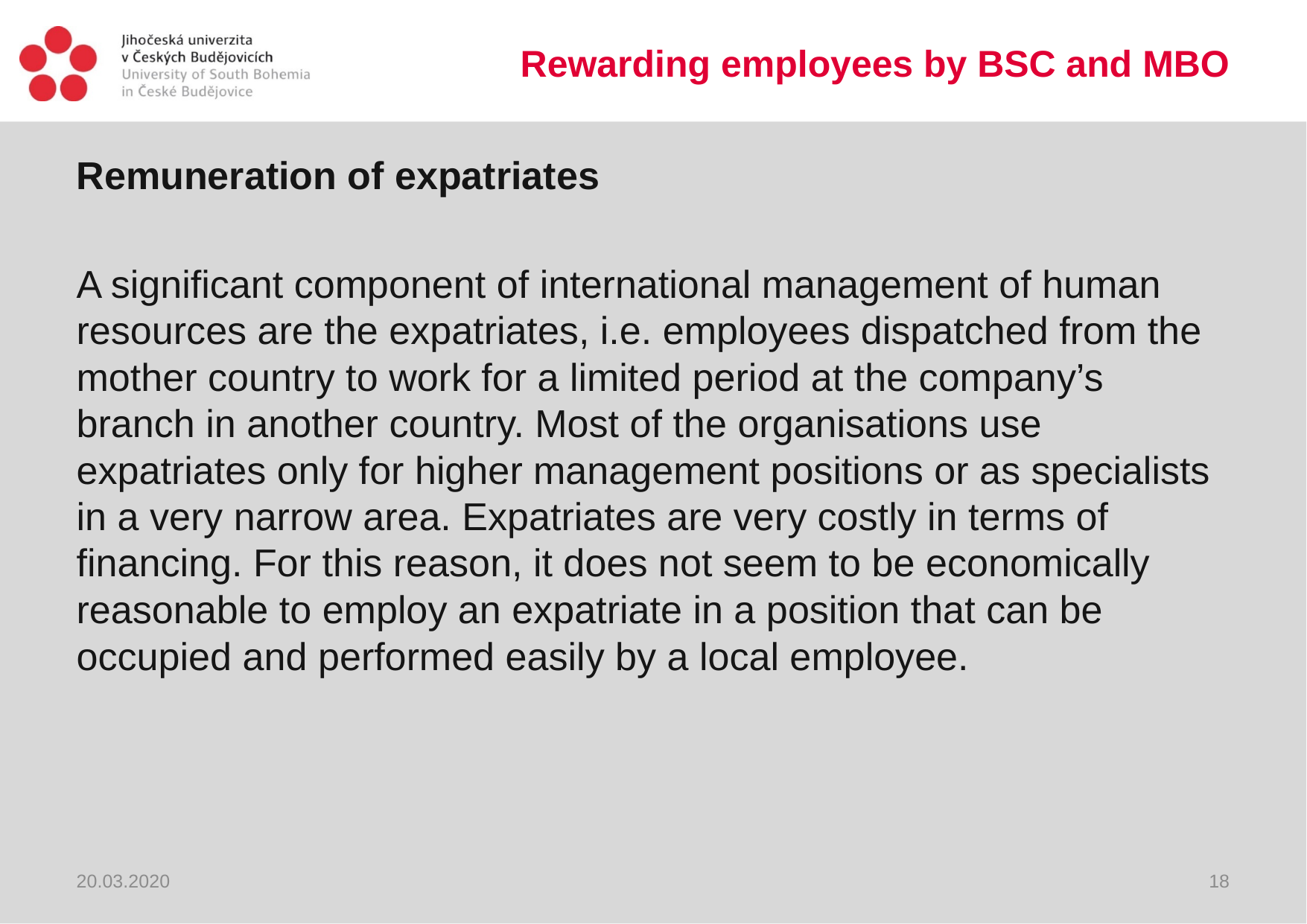

# Rewarding employees by BSC and MBO
Remuneration of expatriates

A significant component of international management of human resources are the expatriates, i.e. employees dispatched from the mother country to work for a limited period at the company’s branch in another country. Most of the organisations use expatriates only for higher management positions or as specialists in a very narrow area. Expatriates are very costly in terms of financing. For this reason, it does not seem to be economically reasonable to employ an expatriate in a position that can be occupied and performed easily by a local employee.
20.03.2020
18